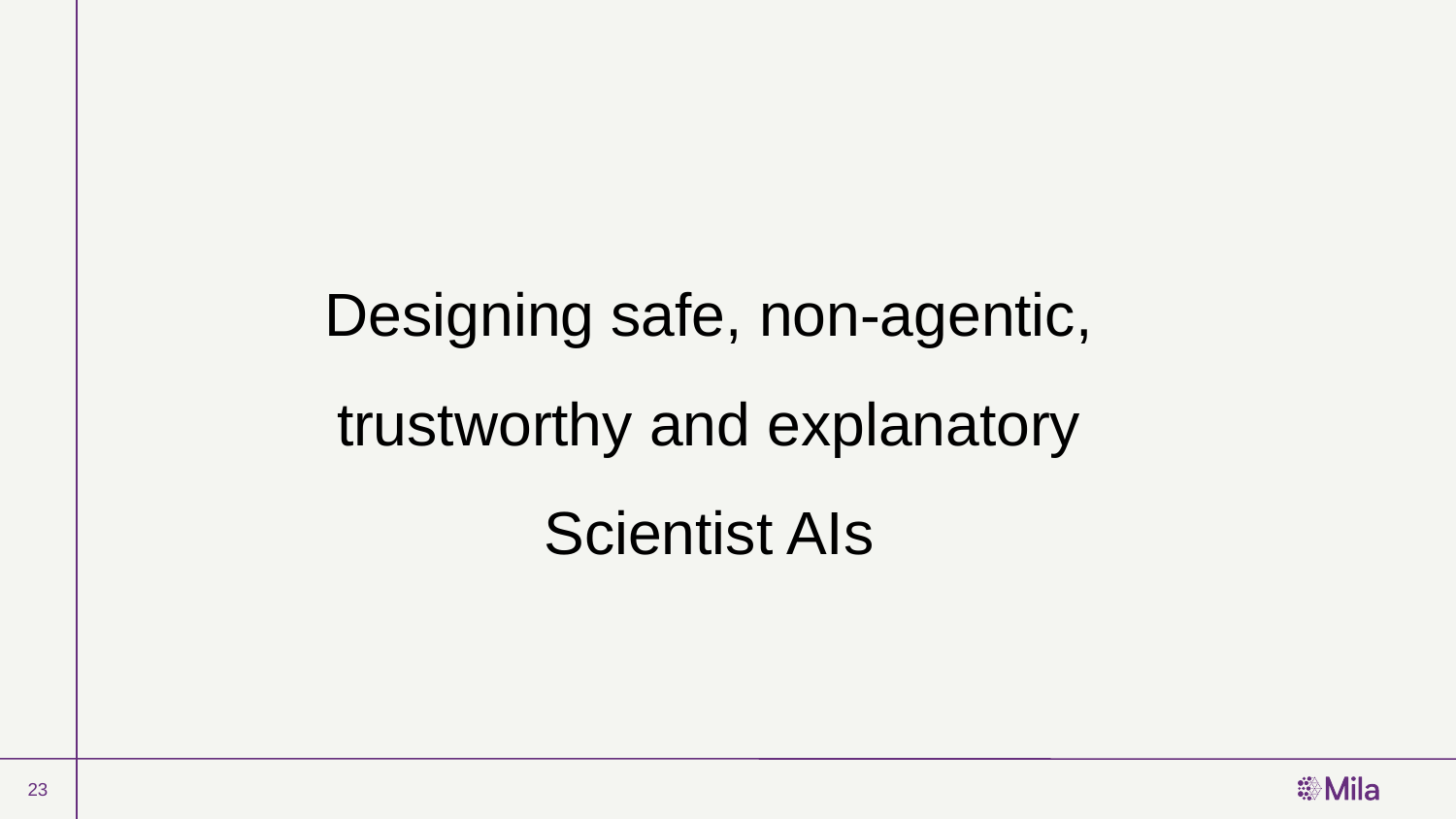

# Designing safe, non-agentic, trustworthy and explanatory Scientist AIs
23